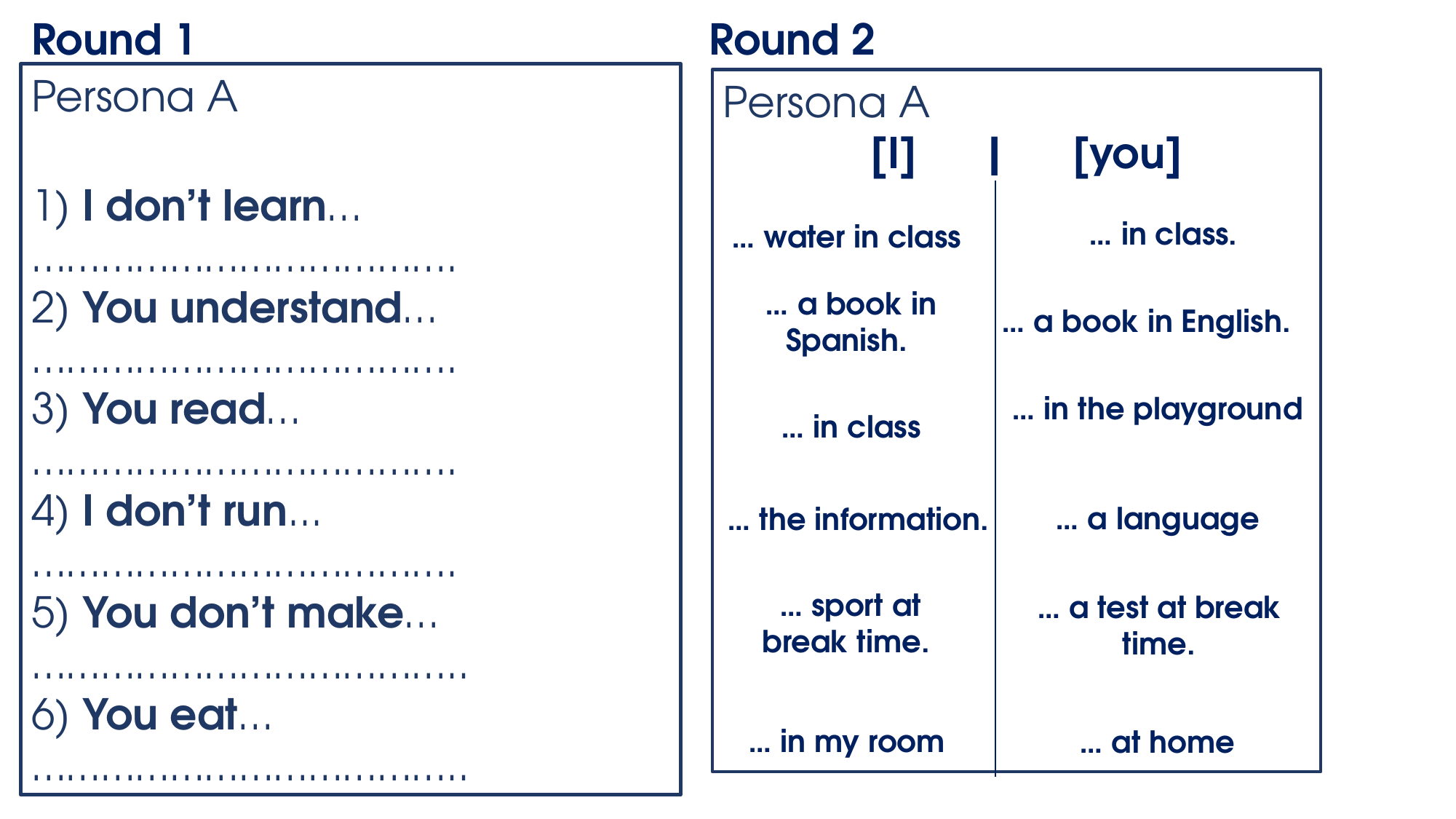

Round 1
Round 2
# Follow up 4: handout
Persona A

1) I don’t learn…
……………………………….
2) You understand…
……………………………….
3) You read…
……………………………….
4) I don’t run...
……………………………….
5) You don’t make…
………………………………..
6) You eat…
………………………………..
Persona A

[I]      |      [you]
|  |  |
| --- | --- |
|  |  |
|  |  |
|  |  |
|  |  |
… in class.
… water in class
… a book in Spanish.
… a book in English.
… in the playground
… in class
… a language
… the information.
… sport at break time.
… a test at break time.
… in my room
… at home